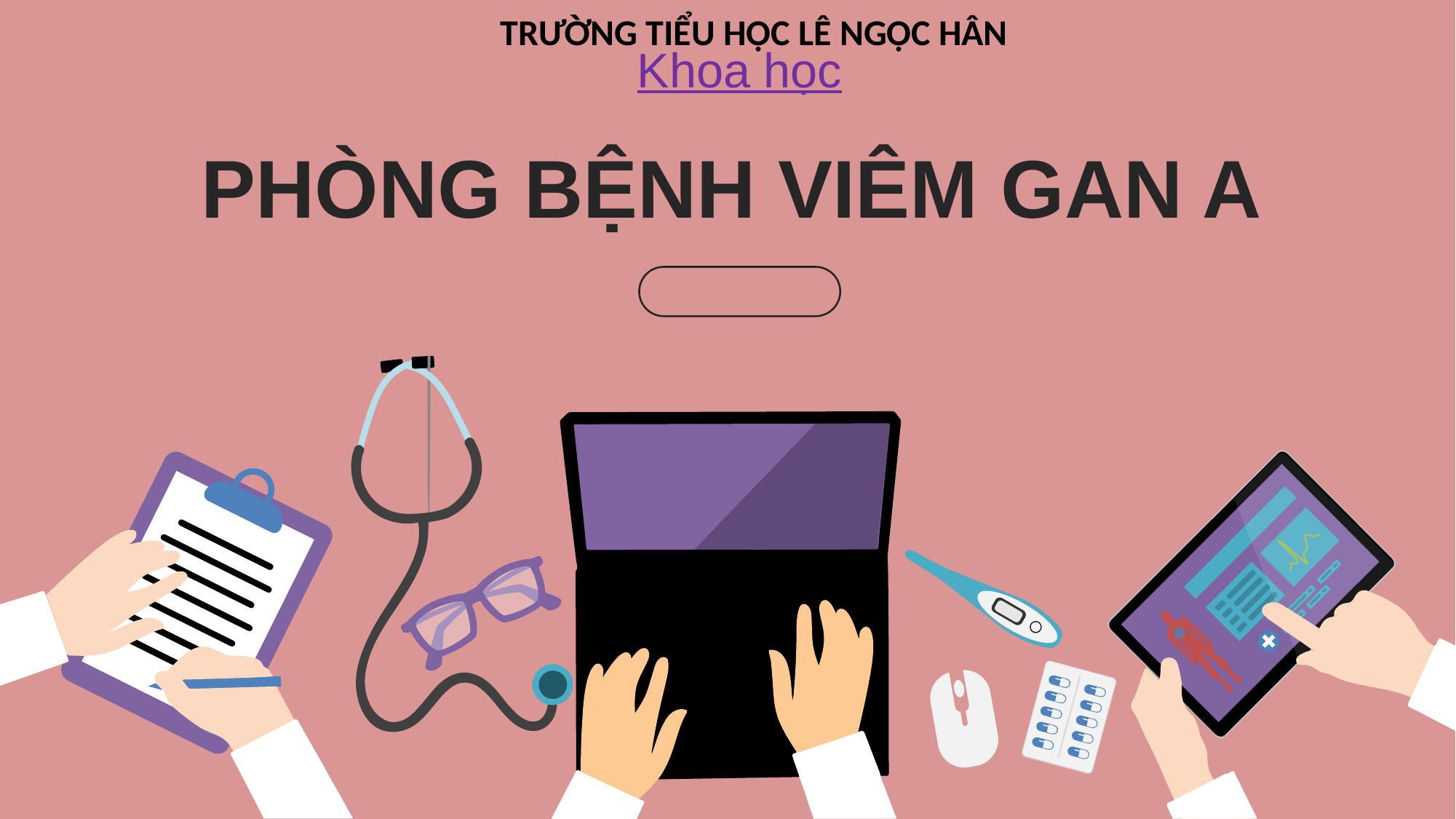

TRƯỜNG TIỂU HỌC LÊ NGỌC HÂN
Khoa học
PHÒNG BỆNH VIÊM GAN A